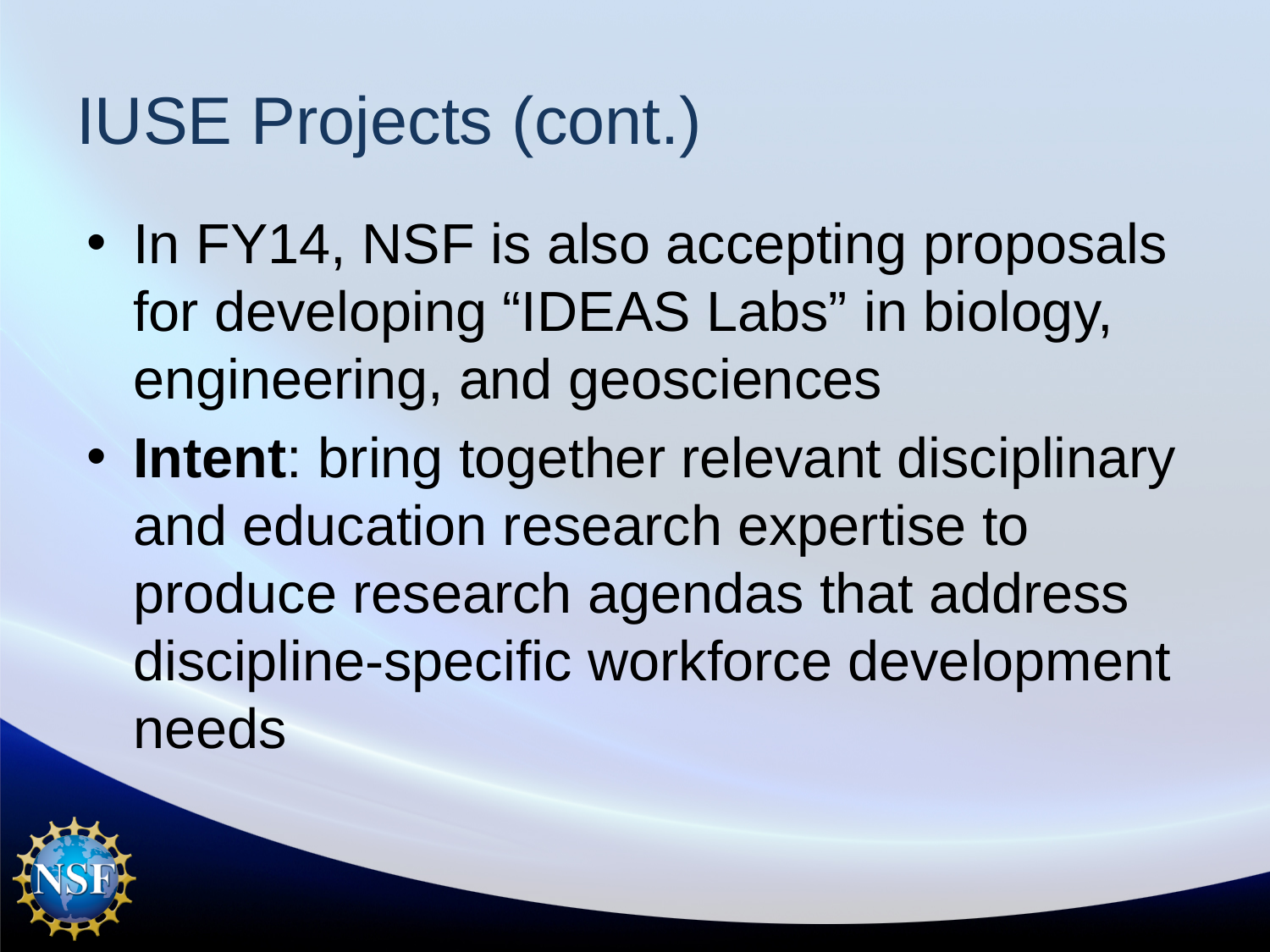

# IUSE Projects (cont.)
In FY14, NSF is also accepting proposals for developing “IDEAS Labs” in biology, engineering, and geosciences
Intent: bring together relevant disciplinary and education research expertise to produce research agendas that address discipline-specific workforce development needs